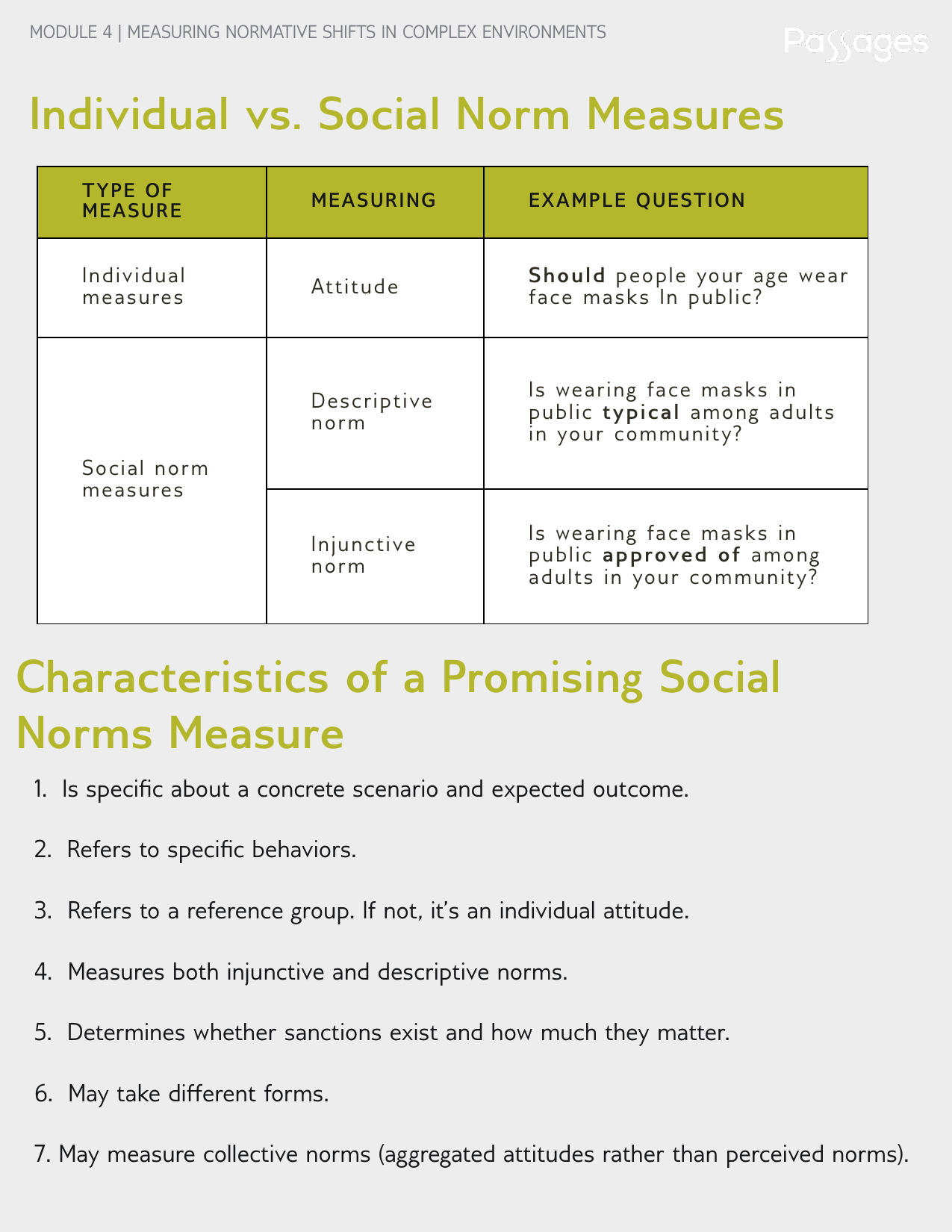

MODULE 4 | MEASURING NORMATIVE SHIFTS IN COMPLEX ENVIRONMENTS
Individual vs. Social Norm Measures
| TYPE OF MEASURE | MEASURING | EXAMPLE QUESTION |
| --- | --- | --- |
| Individual measures | Attitude | Should people your age wear face masks In public? |
| Social norm measures | Descriptive norm | Is wearing face masks in public typical among adults in your community? |
|  | Injunctive norm | Is wearing face masks in public approved of among adults in your community? |
Characteristics of a Promising Social Norms Measure
1.  Is specific about a concrete scenario and expected outcome.
2.  Refers to specific behaviors.
3.  Refers to a reference group. If not, it’s an individual attitude.
4.  Measures both injunctive and descriptive norms.
5.  Determines whether sanctions exist and how much they matter.
6.  May take different forms.
7. May measure collective norms (aggregated attitudes rather than perceived norms).